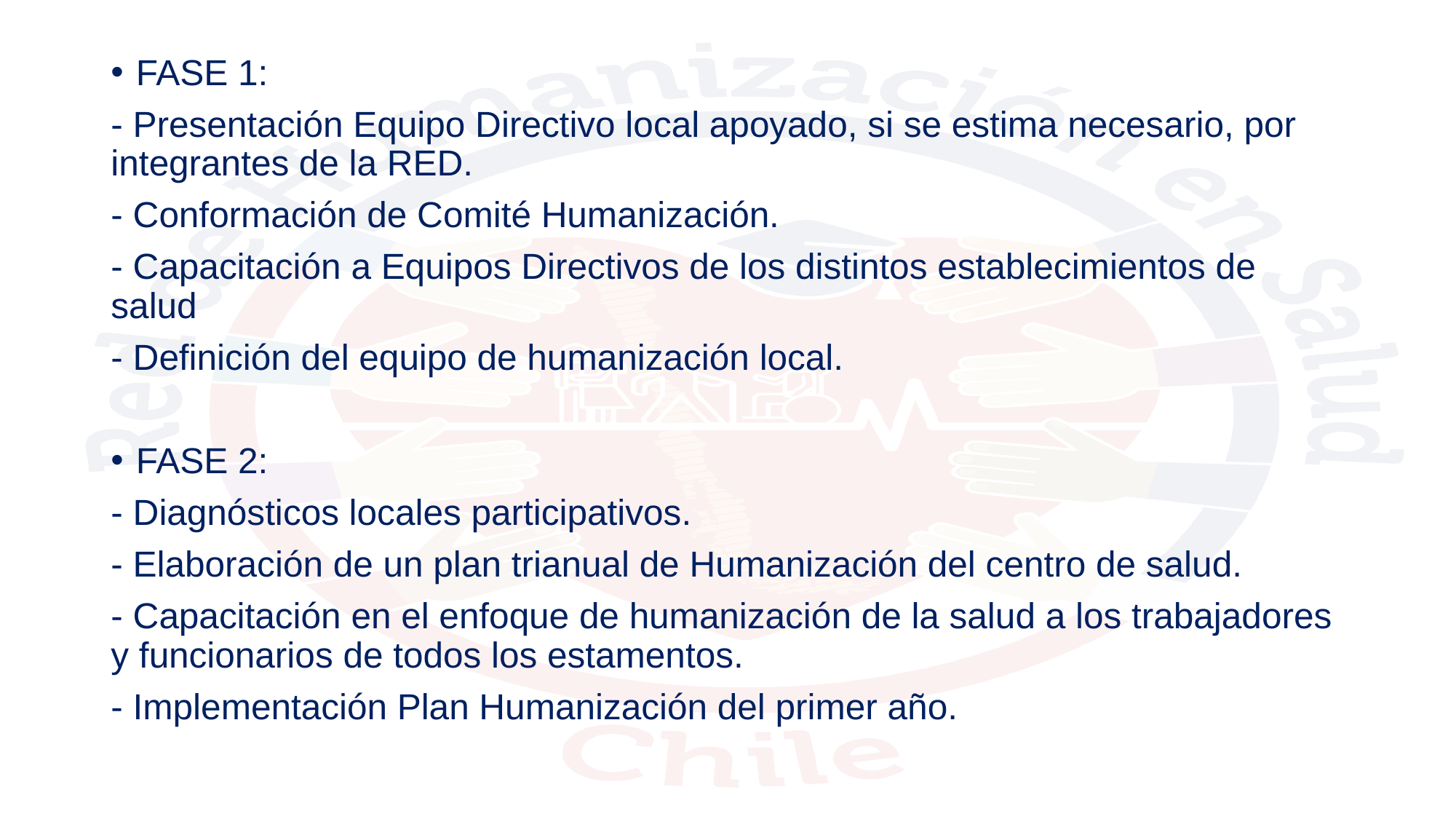

FASE 1:
- Presentación Equipo Directivo local apoyado, si se estima necesario, por integrantes de la RED.
- Conformación de Comité Humanización.
- Capacitación a Equipos Directivos de los distintos establecimientos de salud
- Definición del equipo de humanización local.

FASE 2:
- Diagnósticos locales participativos.
- Elaboración de un plan trianual de Humanización del centro de salud.
- Capacitación en el enfoque de humanización de la salud a los trabajadores y funcionarios de todos los estamentos.
- Implementación Plan Humanización del primer año.